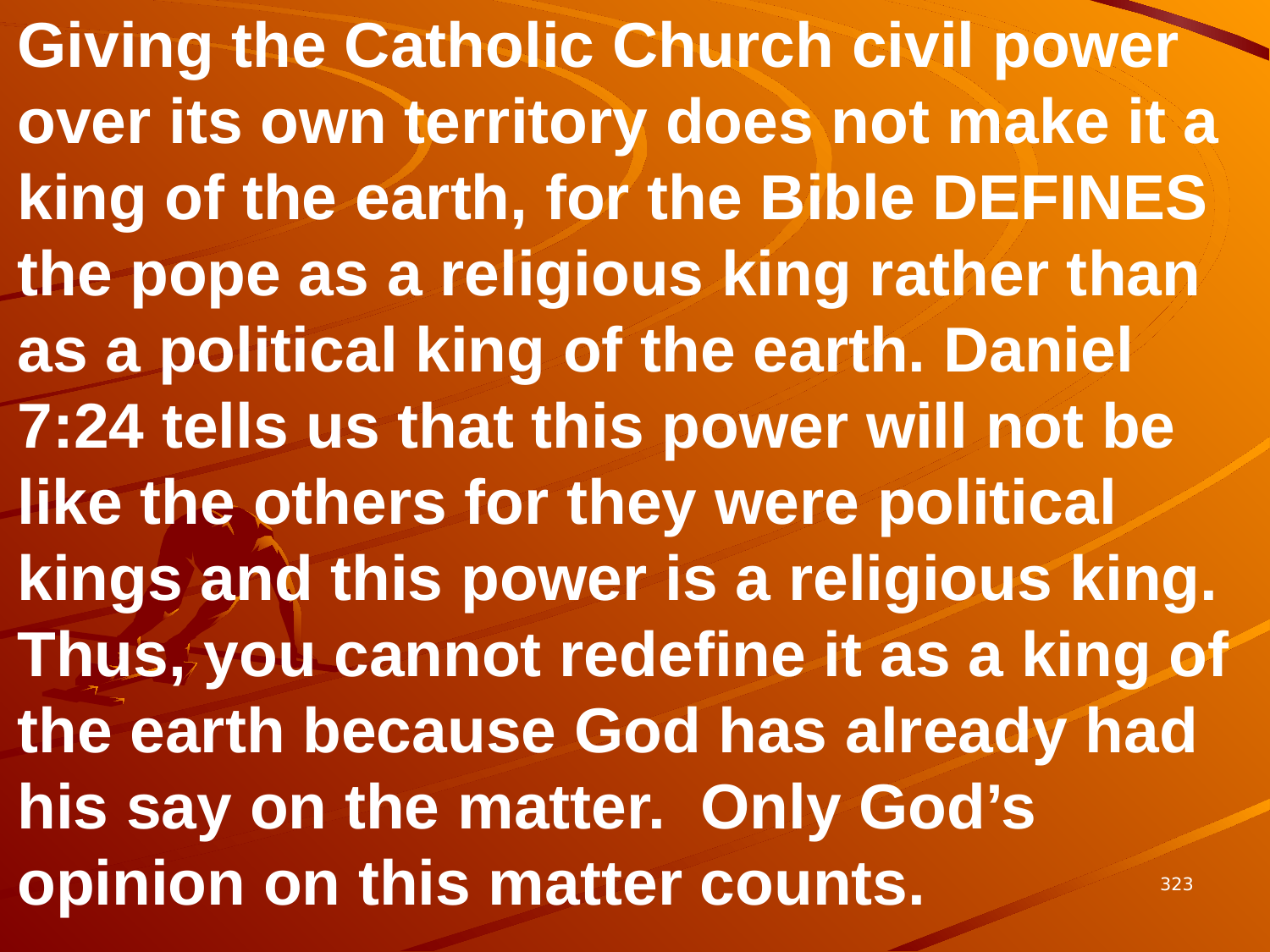

Giving the Catholic Church civil power over its own territory does not make it a king of the earth, for the Bible DEFINES the pope as a religious king rather than as a political king of the earth. Daniel 7:24 tells us that this power will not be like the others for they were political kings and this power is a religious king.  Thus, you cannot redefine it as a king of the earth because God has already had his say on the matter.  Only God’s opinion on this matter counts.
323